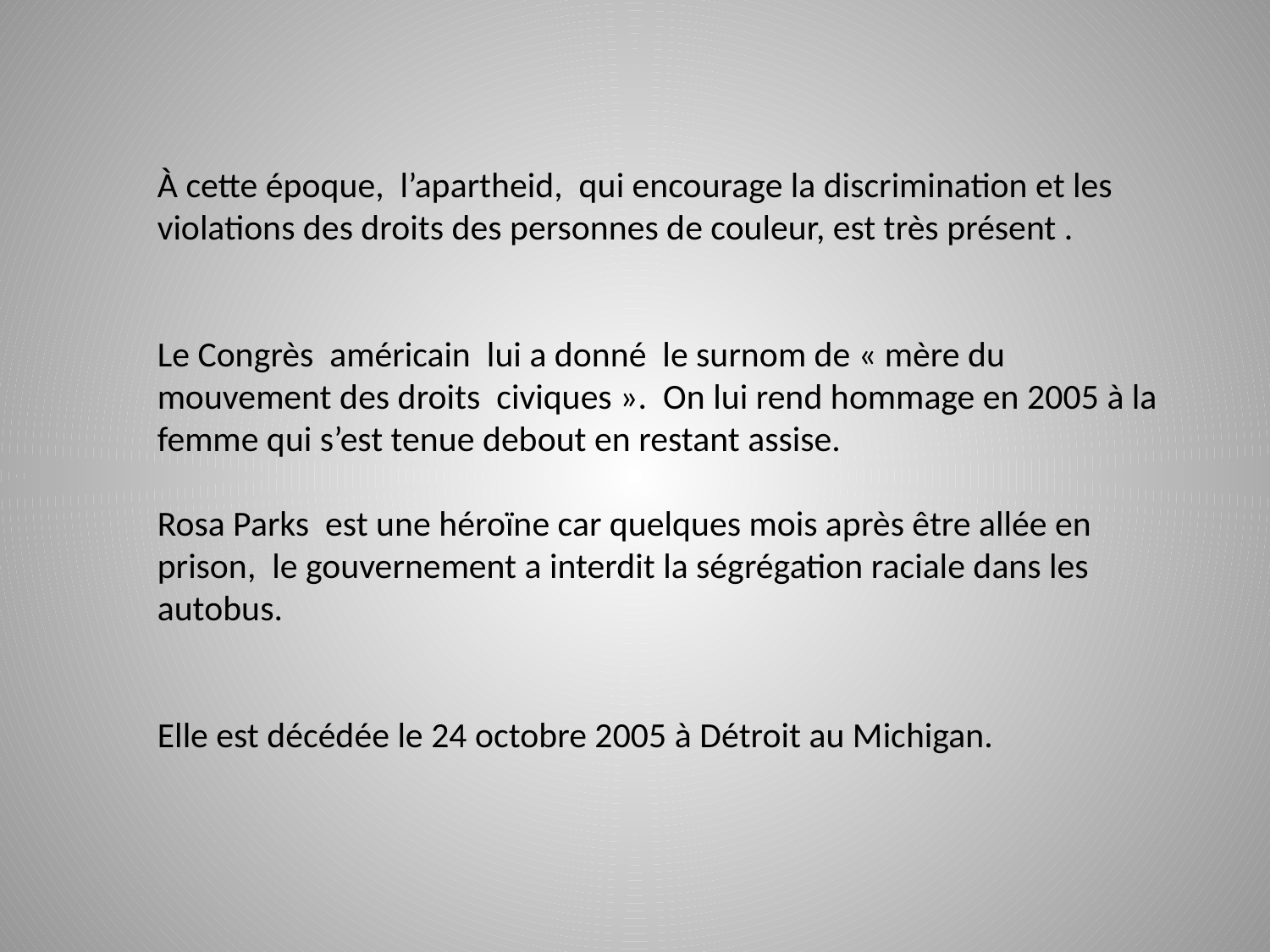

#
À cette époque,  l’apartheid,  qui encourage la discrimination et les violations des droits des personnes de couleur, est très présent .

Le Congrès  américain  lui a donné  le surnom de « mère du mouvement des droits  civiques ».  On lui rend hommage en 2005 à la femme qui s’est tenue debout en restant assise.

Rosa Parks  est une héroïne car quelques mois après être allée en prison,  le gouvernement a interdit la ségrégation raciale dans les autobus.

Elle est décédée le 24 octobre 2005 à Détroit au Michigan.